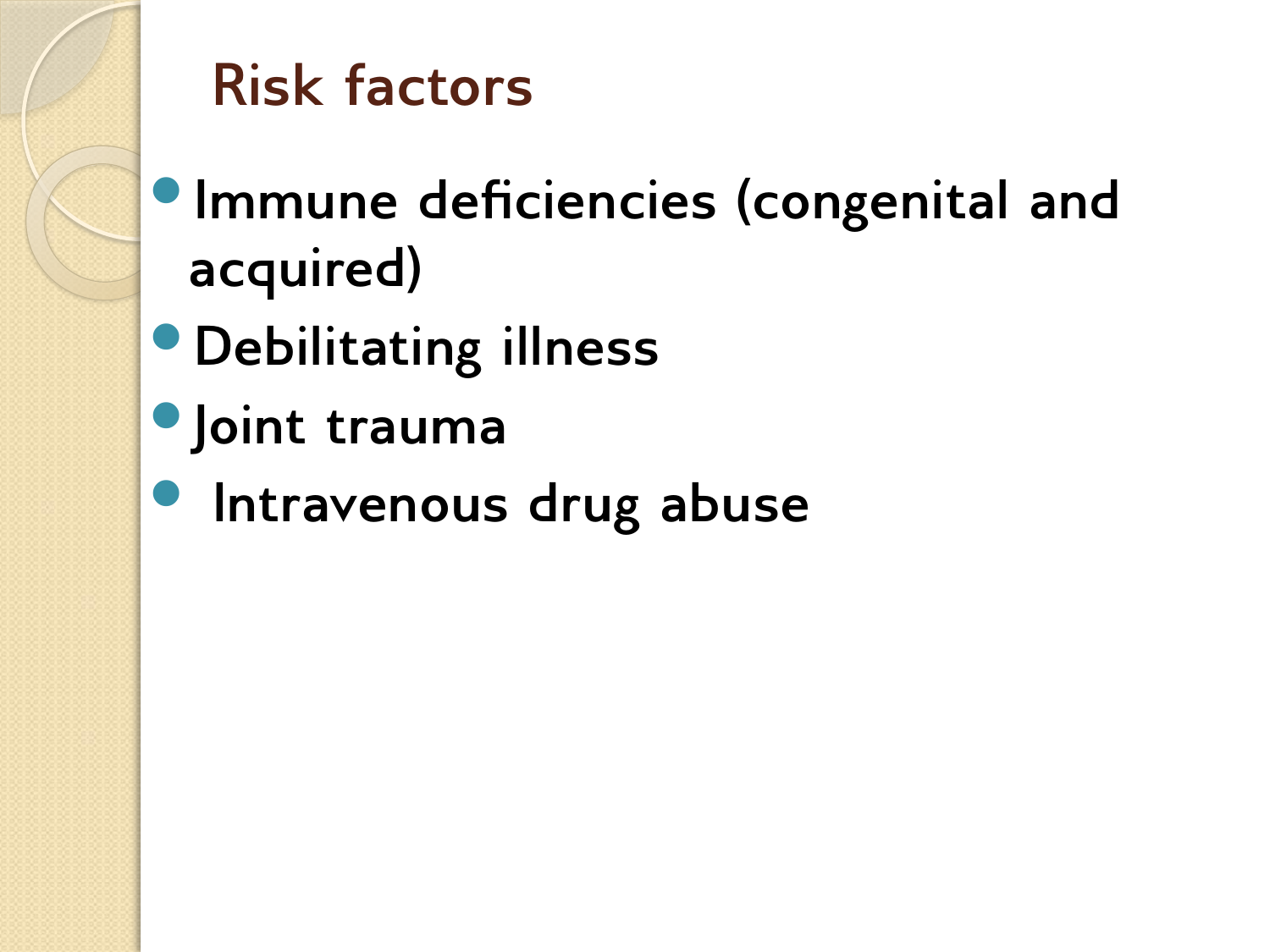

# Risk factors
Immune deficiencies (congenital and acquired)
Debilitating illness
Joint trauma
 Intravenous drug abuse